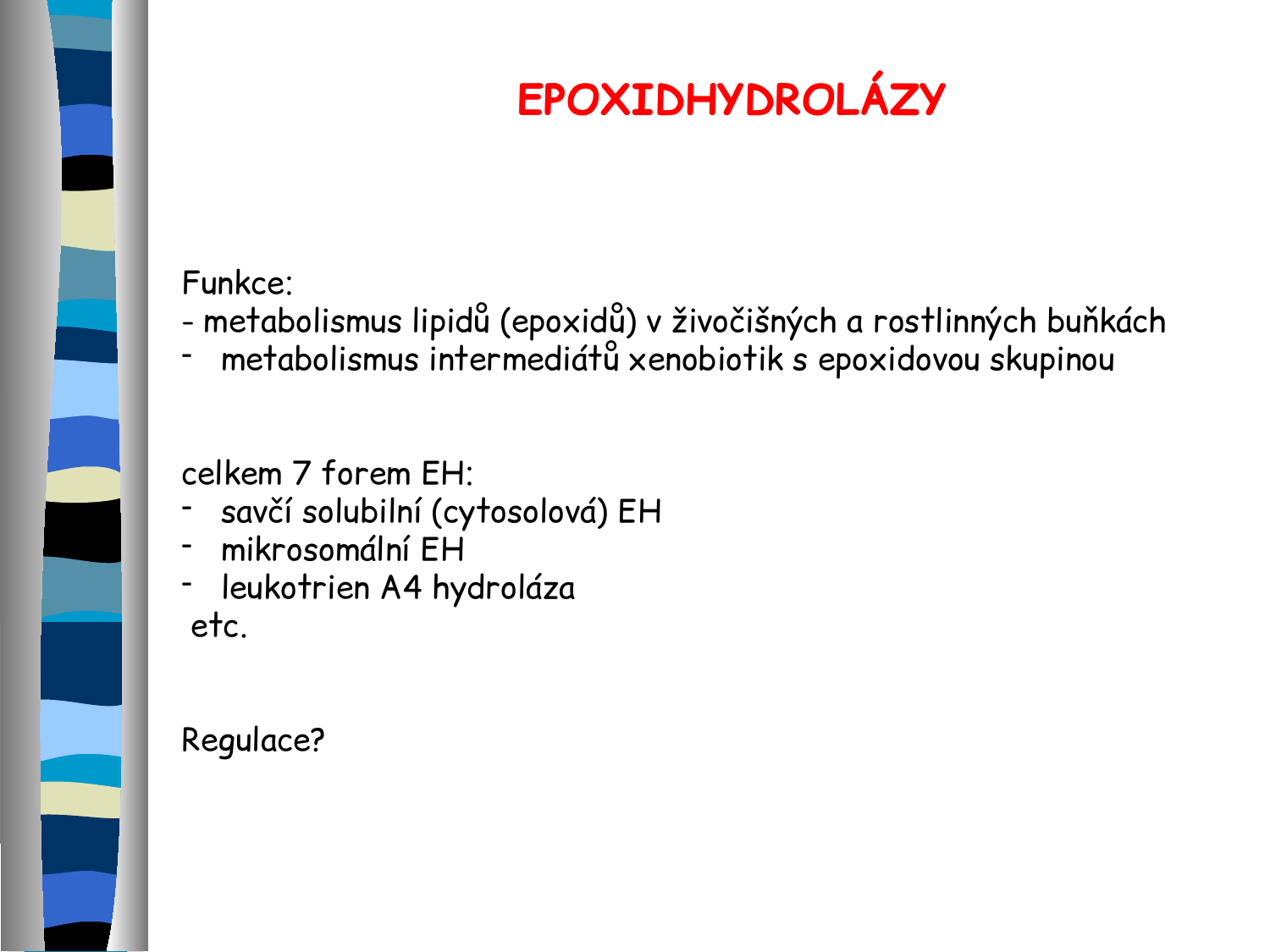

EPOXIDHYDROLÁZY
Funkce:
- metabolismus lipidů (epoxidů) v živočišných a rostlinných buňkách
 metabolismus intermediátů xenobiotik s epoxidovou skupinou

celkem 7 forem EH:
 savčí solubilní (cytosolová) EH
 mikrosomální EH
 leukotrien A4 hydroláza
 etc.

Regulace?